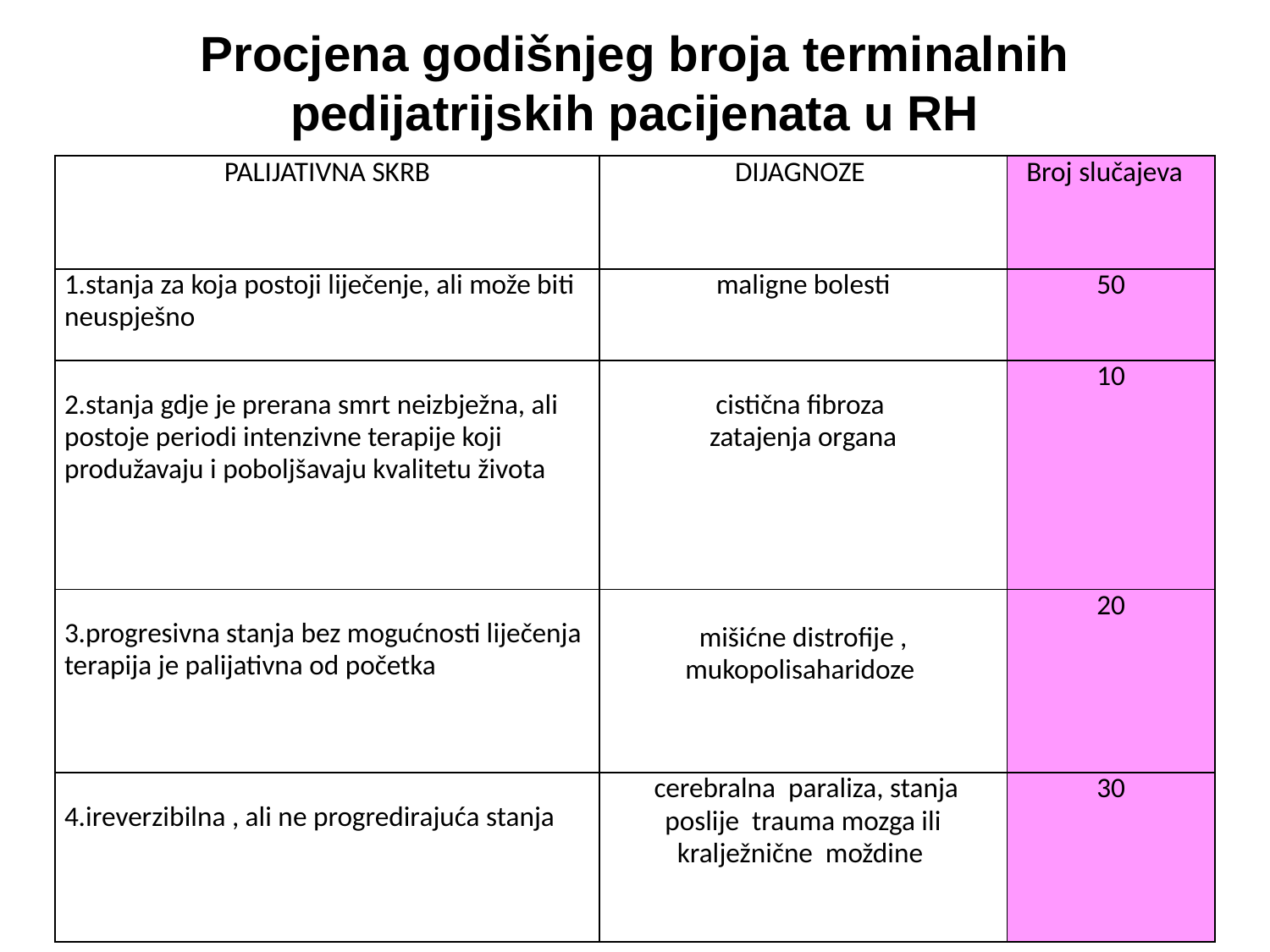

Procjena godišnjeg broja terminalnih pedijatrijskih pacijenata u RH
| PALIJATIVNA SKRB | DIJAGNOZE | Broj slučajeva |
| --- | --- | --- |
| 1.stanja za koja postoji liječenje, ali može biti neuspješno | maligne bolesti | 50 |
| 2.stanja gdje je prerana smrt neizbježna, ali postoje periodi intenzivne terapije koji produžavaju i poboljšavaju kvalitetu života | cistična fibroza zatajenja organa | 10 |
| 3.progresivna stanja bez mogućnosti liječenja terapija je palijativna od početka | mišićne distrofije , mukopolisaharidoze | 20 |
| 4.ireverzibilna , ali ne progredirajuća stanja | cerebralna paraliza, stanja poslije trauma mozga ili kralježnične moždine | 30 |